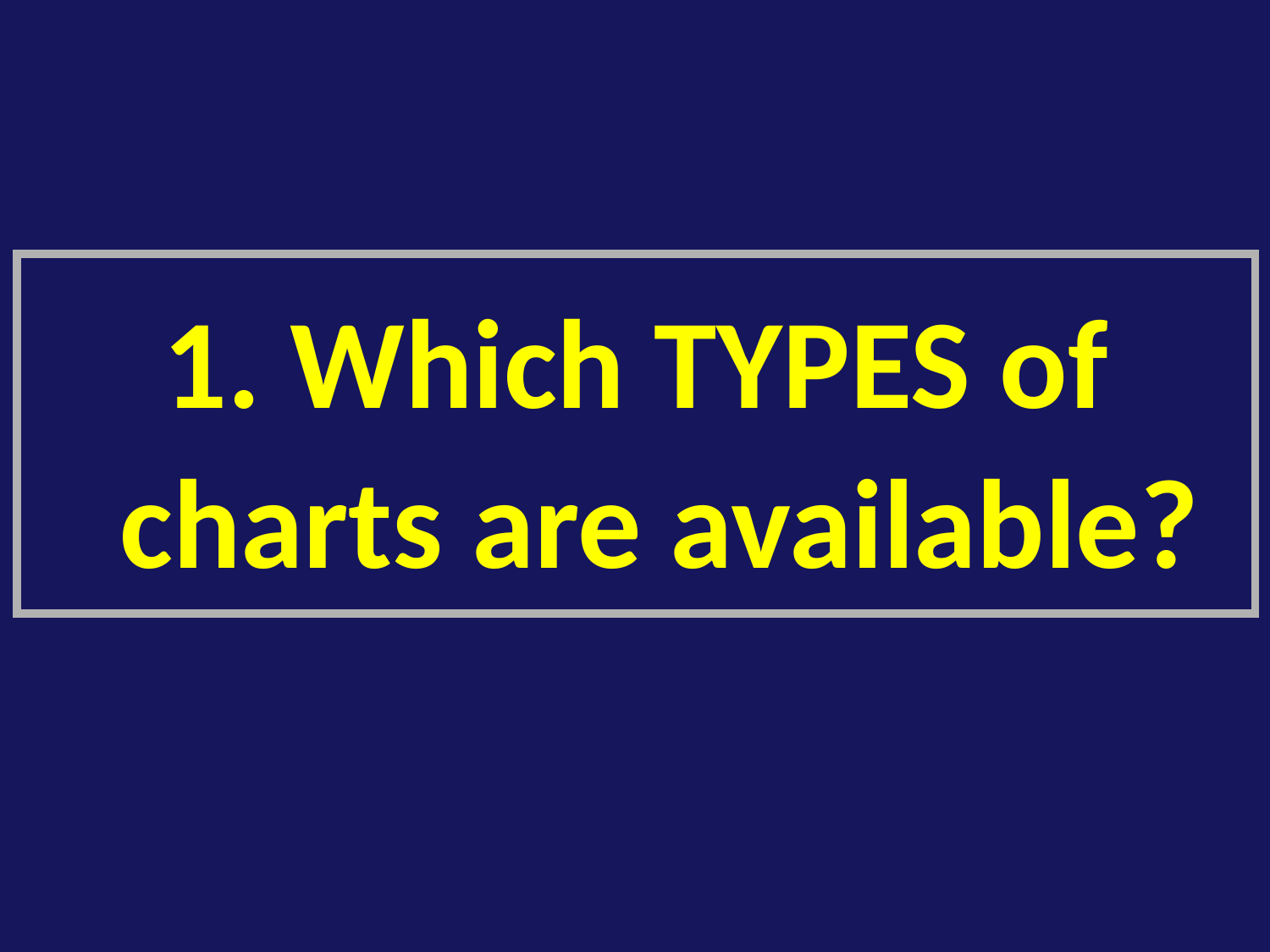

1. Which TYPES of charts are available?